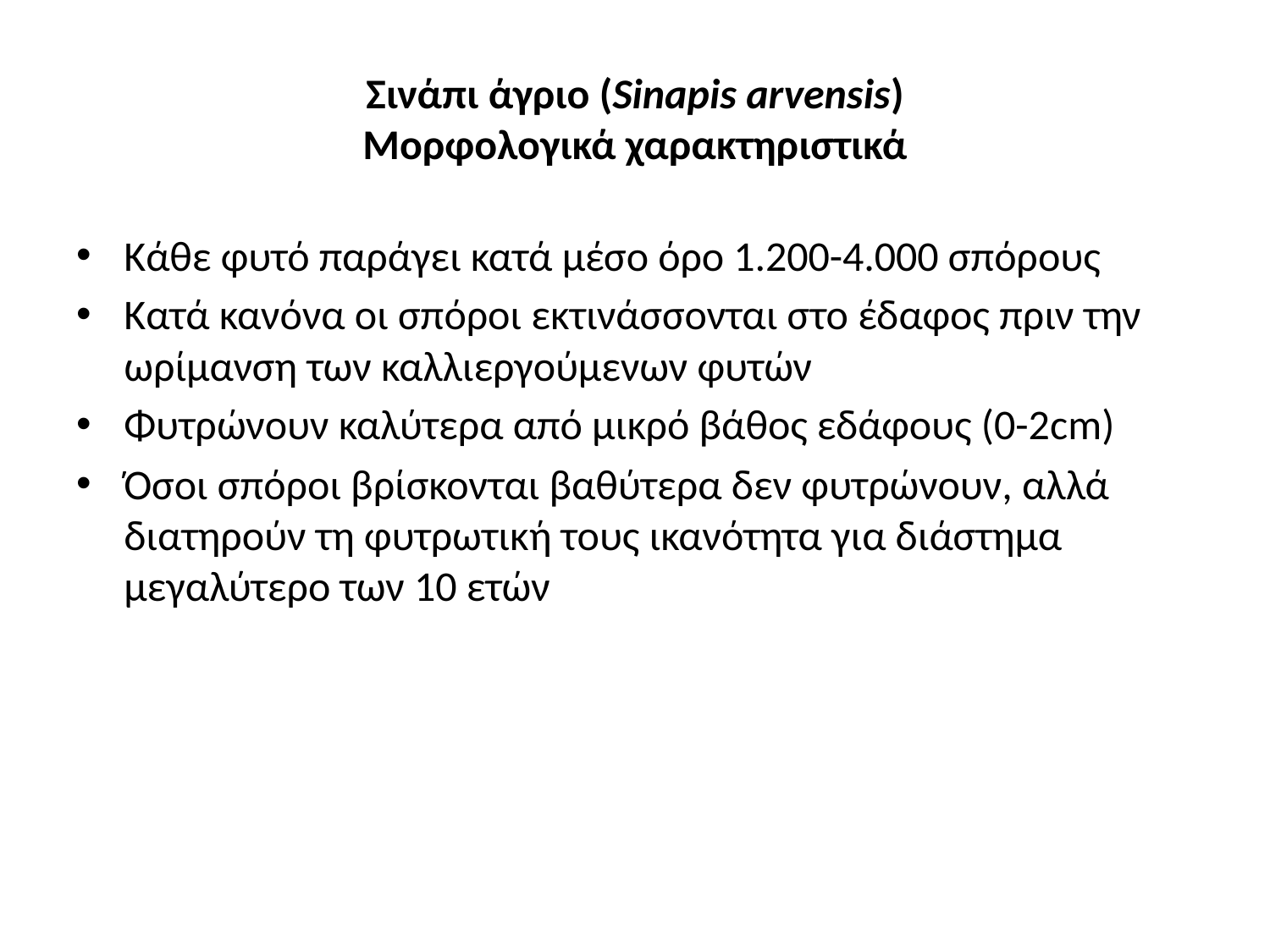

# Σινάπι άγριο (Sinapis arvensis) Μορφολογικά χαρακτηριστικά
Κάθε φυτό παράγει κατά μέσο όρο 1.200-4.000 σπόρους
Κατά κανόνα οι σπόροι εκτινάσσονται στο έδαφος πριν την ωρίμανση των καλλιεργούμενων φυτών
Φυτρώνουν καλύτερα από μικρό βάθος εδάφους (0-2cm)
Όσοι σπόροι βρίσκονται βαθύτερα δεν φυτρώνουν, αλλά διατηρούν τη φυτρωτική τους ικανότητα για διάστημα μεγαλύτερο των 10 ετών